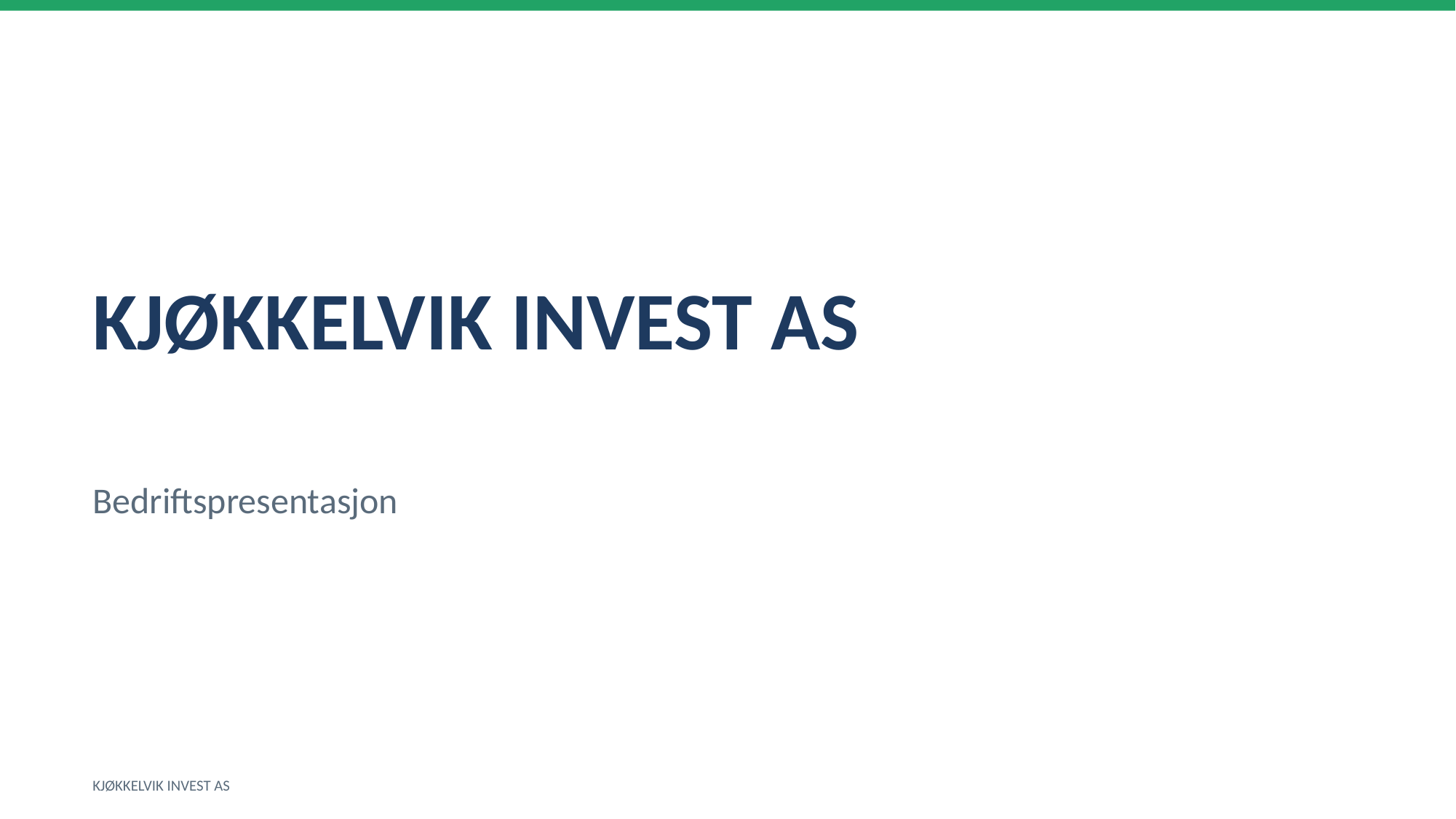

KJØKKELVIK INVEST AS
Bedriftspresentasjon
KJØKKELVIK INVEST AS